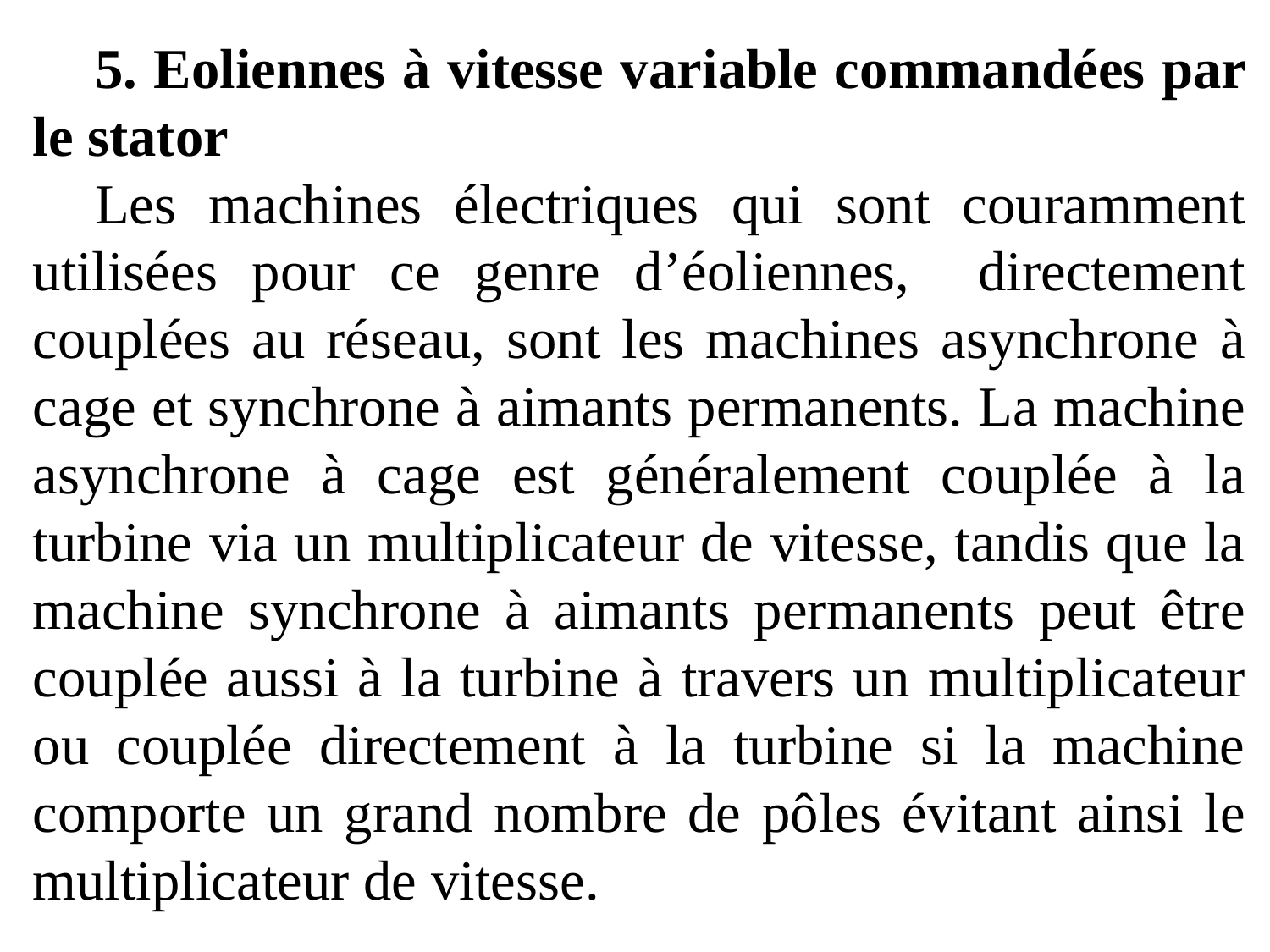

5. Eoliennes à vitesse variable commandées par le stator
Les machines électriques qui sont couramment utilisées pour ce genre d’éoliennes,  directement couplées au réseau, sont les machines asynchrone à cage et synchrone à aimants permanents. La machine asynchrone à cage est généralement couplée à la turbine via un multiplicateur de vitesse, tandis que la machine synchrone à aimants permanents peut être couplée aussi à la turbine à travers un multiplicateur ou couplée directement à la turbine si la machine comporte un grand nombre de pôles évitant ainsi le multiplicateur de vitesse.